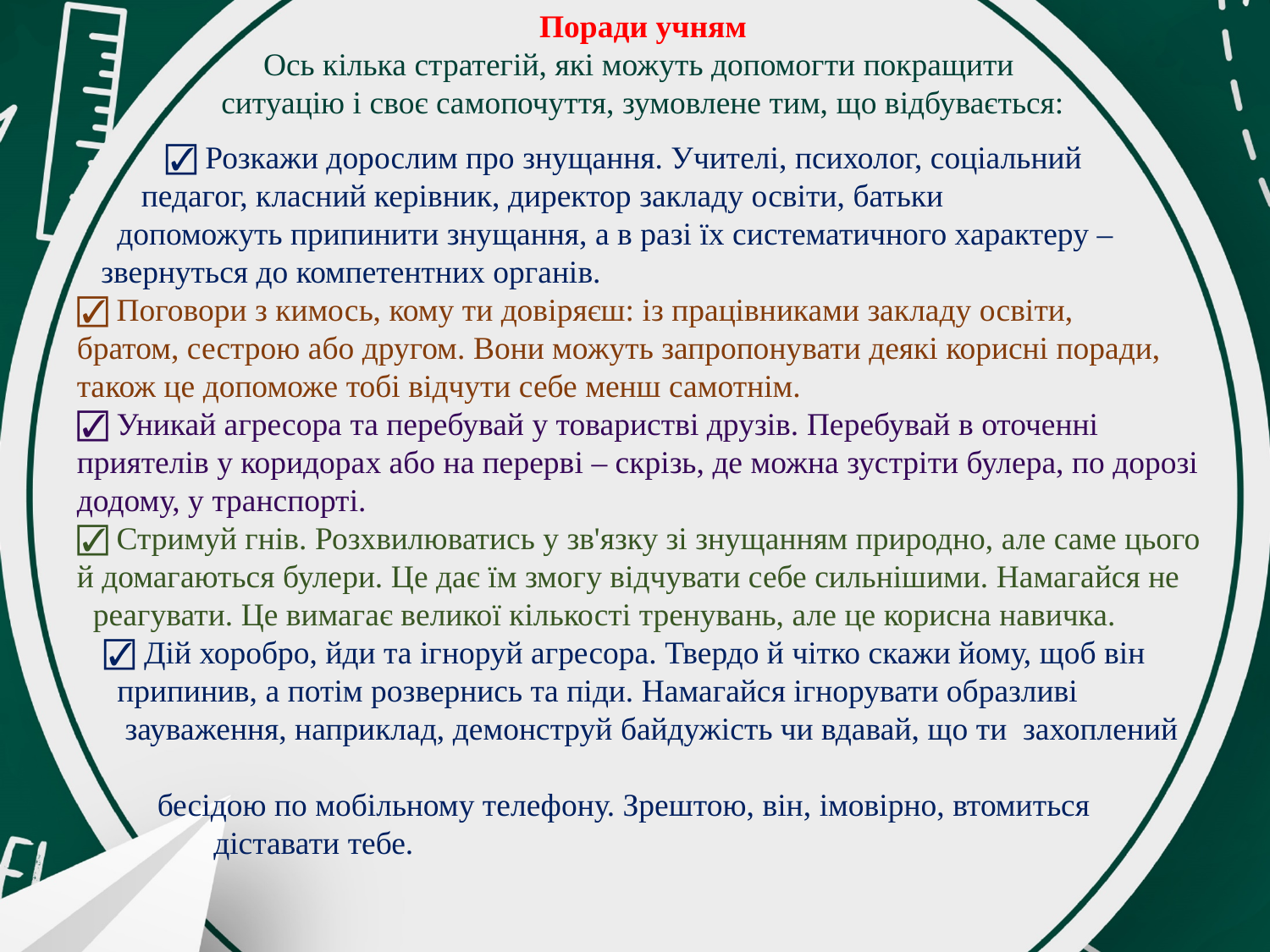

Поради учням
Ось кілька стратегій, які можуть допомогти покращити
ситуацію і своє самопочуття, зумовлене тим, що відбувається:

           ☑ Розкажи дорослим про знущання. Учителі, психолог, соціальний
        педагог, класний керівник, директор закладу освіти, батьки
     допоможуть припинити знущання, а в разі їх систематичного характеру –
   звернуться до компетентних органів.
☑ Поговори з кимось, кому ти довіряєш: із працівниками закладу освіти,
братом, сестрою або другом. Вони можуть запропонувати деякі корисні поради, також це допоможе тобі відчути себе менш самотнім.
☑ Уникай агресора та перебувай у товаристві друзів. Перебувай в оточенні приятелів у коридорах або на перерві – скрізь, де можна зустріти булера, по дорозі додому, у транспорті.
☑ Стримуй гнів. Розхвилюватись у зв'язку зі знущанням природно, але саме цього й домагаються булери. Це дає їм змогу відчувати себе сильнішими. Намагайся не
  реагувати. Це вимагає великої кількості тренувань, але це корисна навичка.
   ☑ Дій хоробро, йди та ігноруй агресора. Твердо й чітко скажи йому, щоб він
     припинив, а потім розвернись та піди. Намагайся ігнорувати образливі
      зауваження, наприклад, демонструй байдужість чи вдавай, що ти  захоплений
          бесідою по мобільному телефону. Зрештою, він, імовірно, втомиться
                 діставати тебе.